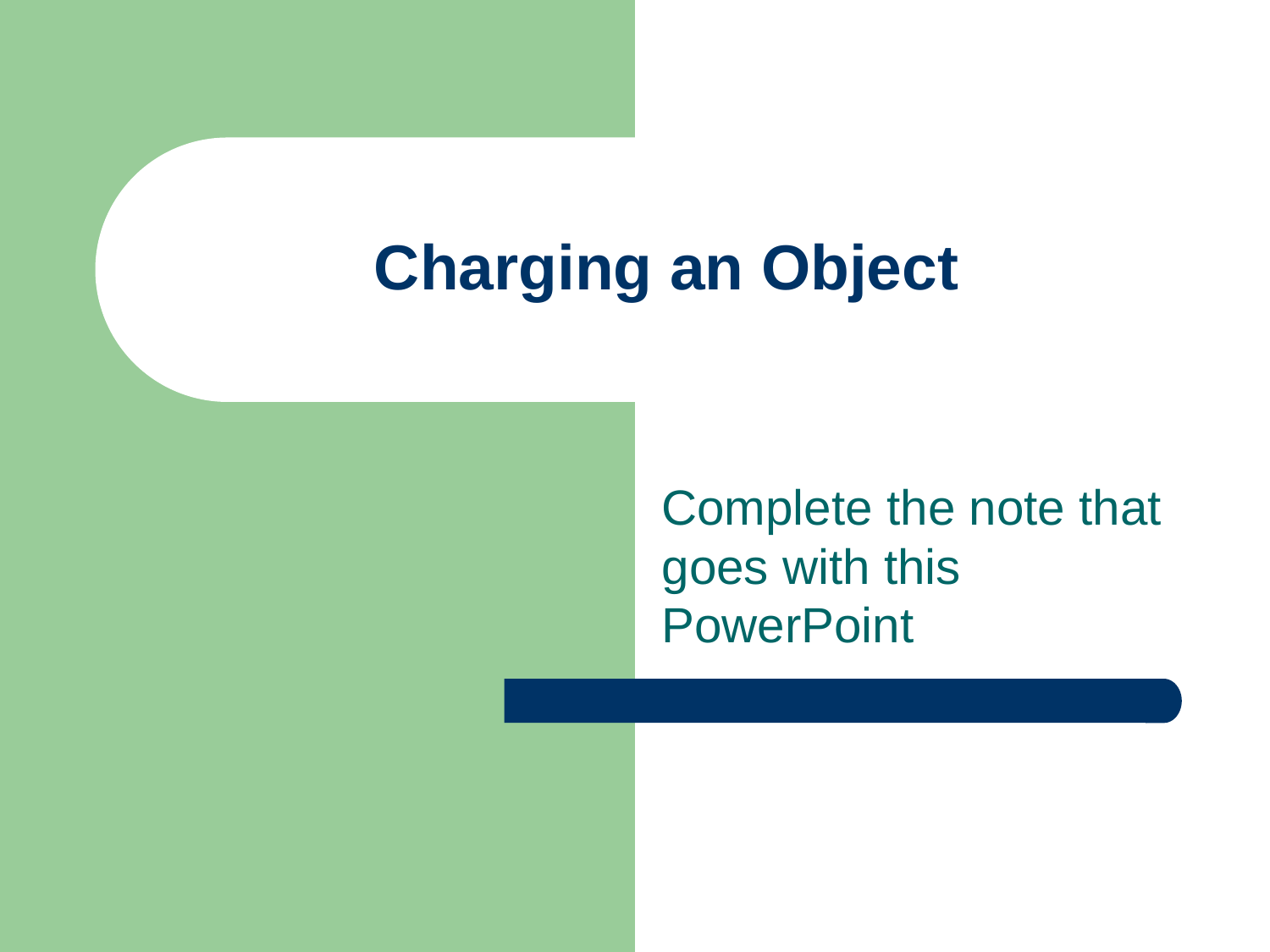

# Charging an Object
Complete the note that goes with this PowerPoint